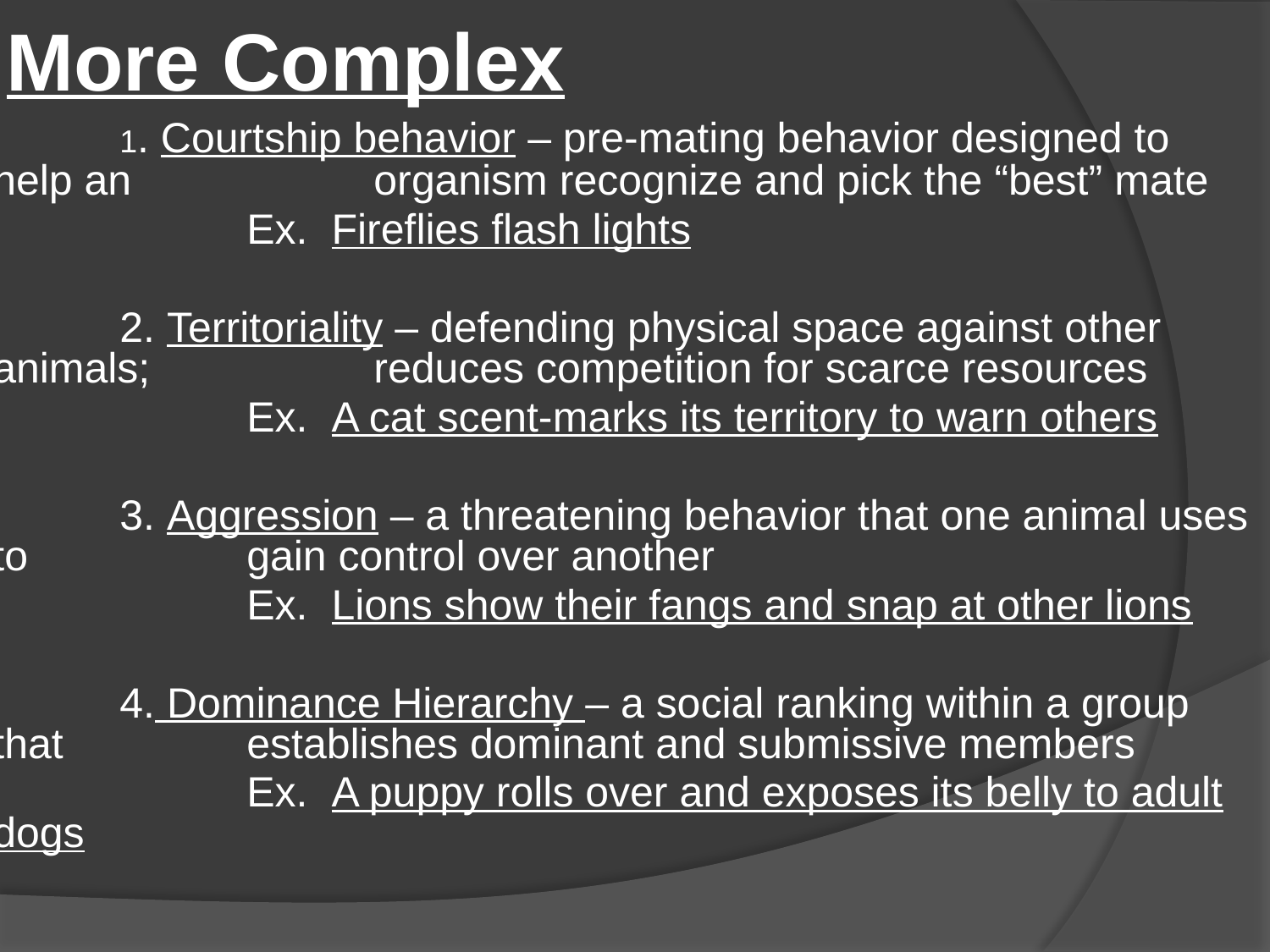

# More Complex
		1. Courtship behavior – pre-mating behavior designed to help an 		organism recognize and pick the “best” mate
			Ex.  Fireflies flash lights

		2. Territoriality – defending physical space against other animals;  		reduces competition for scarce resources
			Ex.  A cat scent-marks its territory to warn others

		3. Aggression – a threatening behavior that one animal uses to      		gain control over another
			Ex.  Lions show their fangs and snap at other lions

		4. Dominance Hierarchy – a social ranking within a group that 		establishes dominant and submissive members
			Ex.  A puppy rolls over and exposes its belly to adult dogs